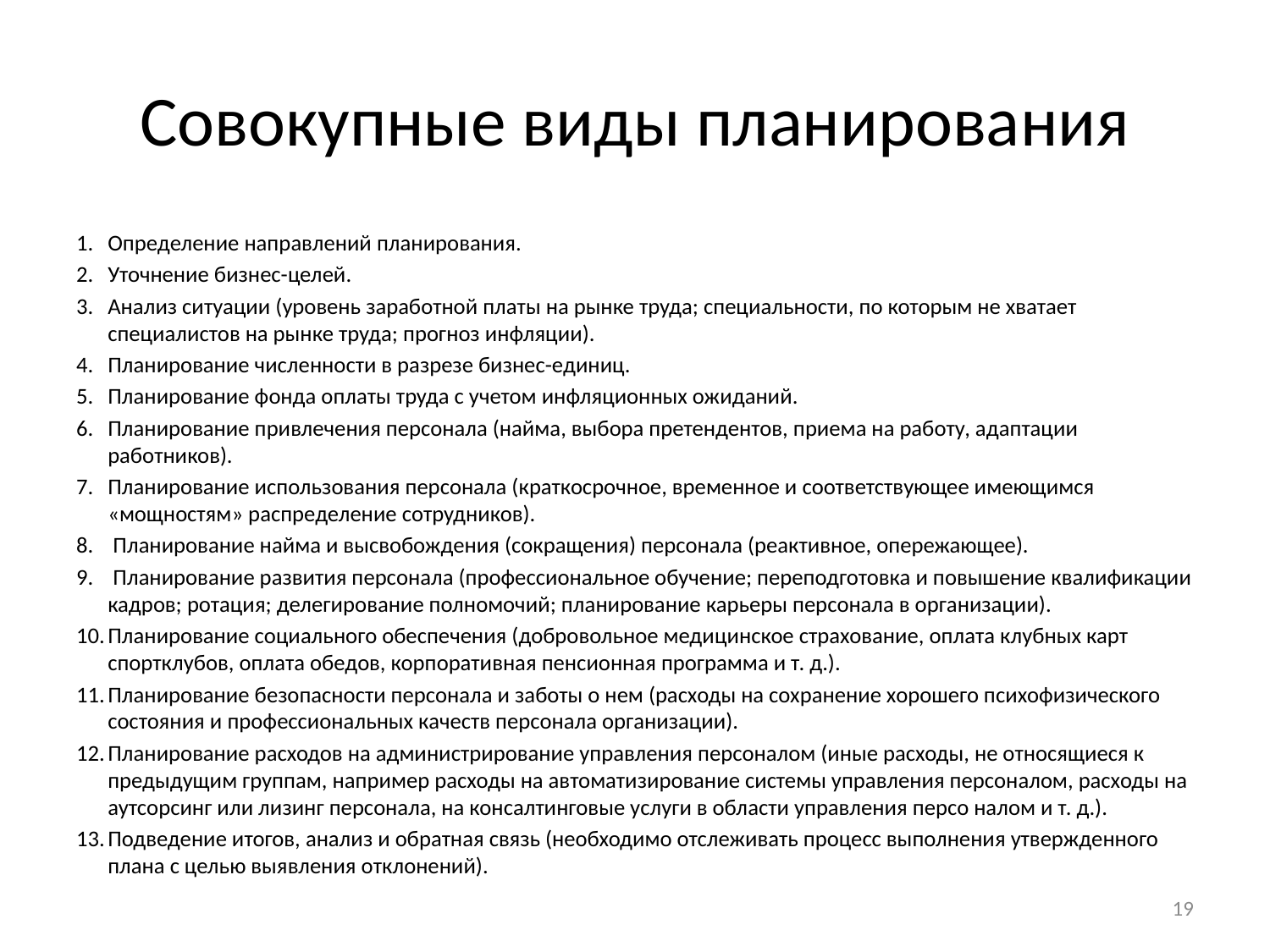

# Совокупные виды планирования
Определение направлений планирования.
Уточнение бизнес-целей.
Анализ ситуации (уровень заработной платы на рынке труда; специальности, по которым не хватает специалистов на рынке труда; прогноз инфляции).
Планирование численности в разрезе бизнес-единиц.
Планирование фонда оплаты труда с учетом инфляционных ожиданий.
Планирование привлечения персонала (найма, выбора претендентов, приема на работу, адаптации работников).
Планирование использования персонала (краткосрочное, временное и соответствующее имеющимся «мощностям» распределение сотрудников).
 Планирование найма и высвобождения (сокращения) персонала (реактивное, опережающее).
 Планирование развития персонала (профессиональное обучение; переподготовка и повышение квалификации кадров; ротация; делегирование полномочий; планирование карьеры персонала в организации).
Планирование социального обеспечения (добровольное медицинское страхование, оплата клубных карт спортклубов, оплата обедов, корпоративная пенсионная программа и т. д.).
Планирование безопасности персонала и заботы о нем (расходы на сохранение хорошего психофизического состояния и профессиональных качеств персонала организации).
Планирование расходов на администрирование управления персоналом (иные расходы, не относящиеся к предыдущим группам, например расходы на автоматизирование системы управления персоналом, расходы на аутсорсинг или лизинг персонала, на консалтинговые услуги в области управления персо налом и т. д.).
Подведение итогов, анализ и обратная связь (необходимо отслеживать процесс выполнения утвержденного плана с целью выявления отклонений).

19